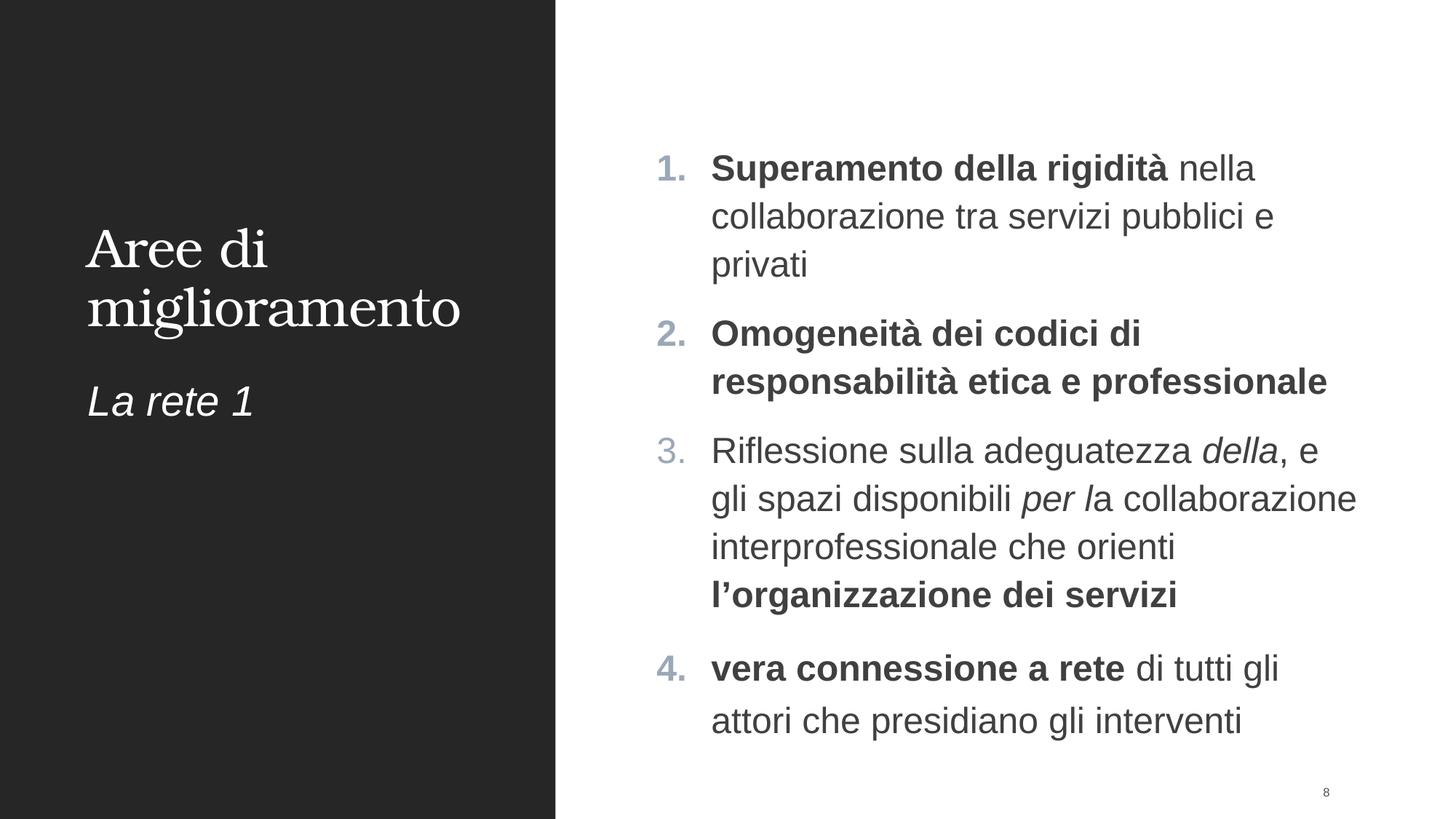

# Aree di miglioramento
Superamento della rigidità nella collaborazione tra servizi pubblici e privati
Omogeneità dei codici di responsabilità etica e professionale
Riflessione sulla adeguatezza della, e gli spazi disponibili per la collaborazione interprofessionale che orienti l’organizzazione dei servizi
vera connessione a rete di tutti gli attori che presidiano gli interventi
La rete 1
8